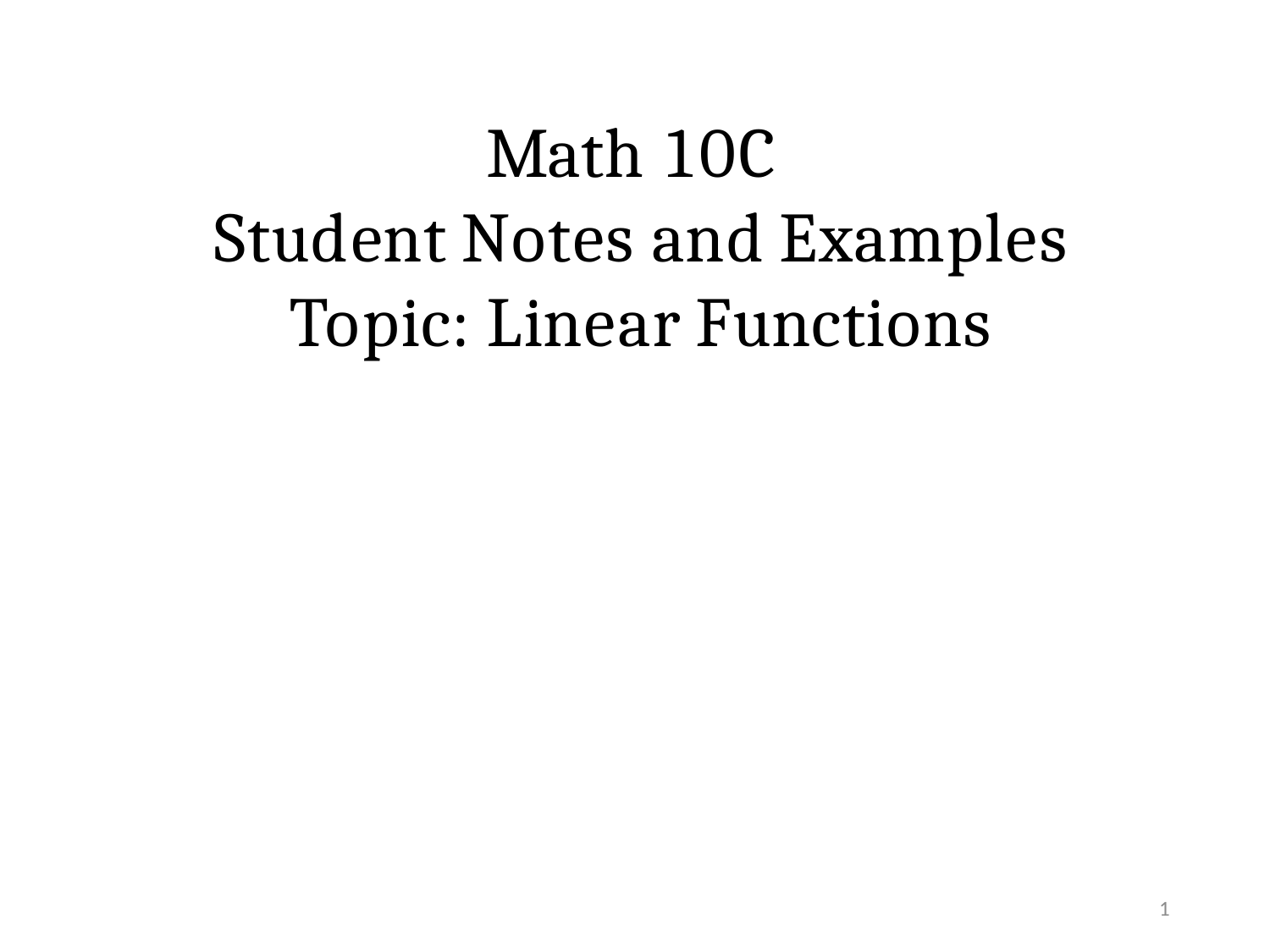

Math 10C
Student Notes and Examples
Topic: Linear Functions
1